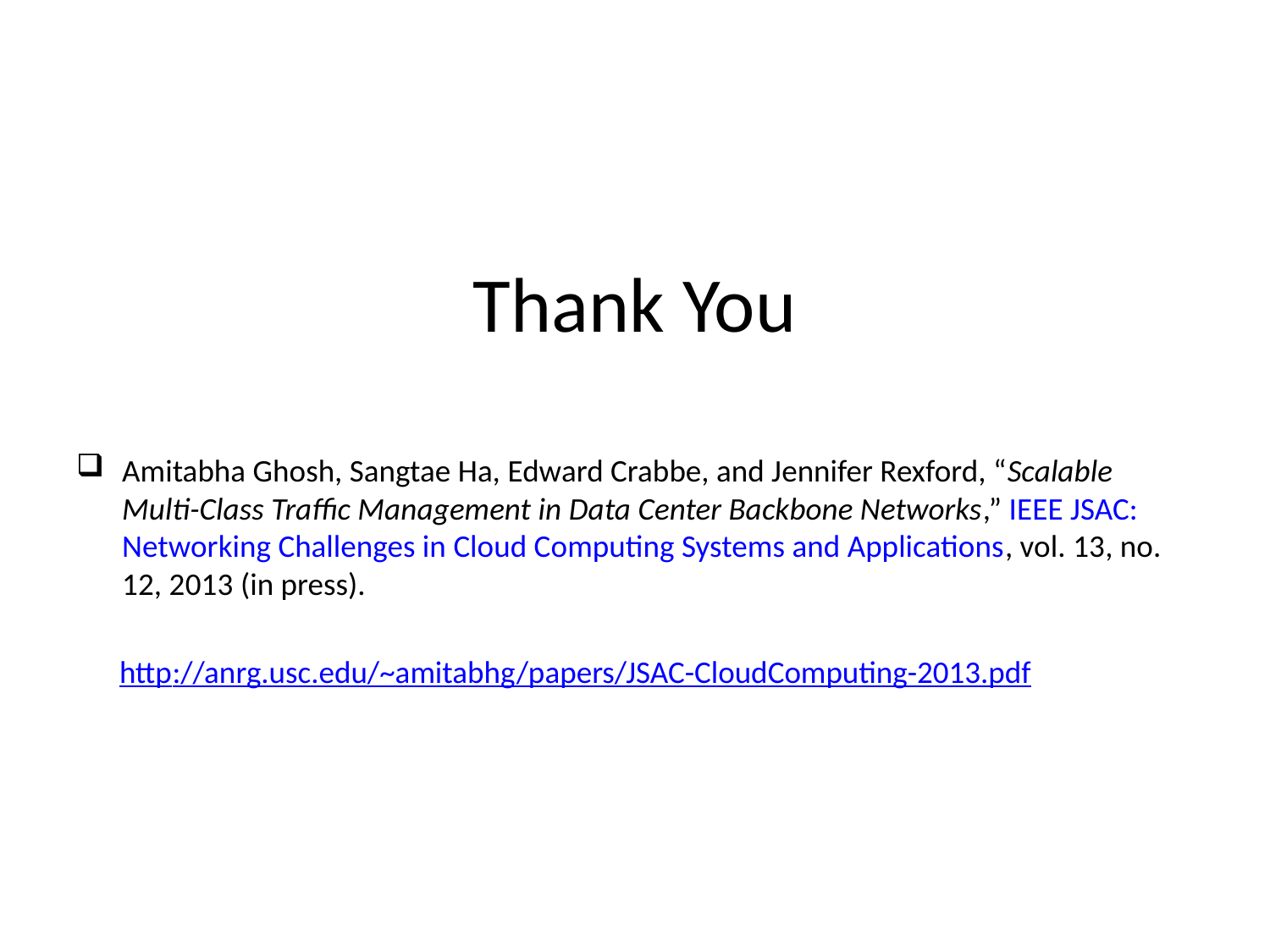

# Thank You
Amitabha Ghosh, Sangtae Ha, Edward Crabbe, and Jennifer Rexford, “Scalable Multi-Class Traffic Management in Data Center Backbone Networks,” IEEE JSAC: Networking Challenges in Cloud Computing Systems and Applications, vol. 13, no. 12, 2013 (in press).

      http://anrg.usc.edu/~amitabhg/papers/JSAC-CloudComputing-2013.pdf